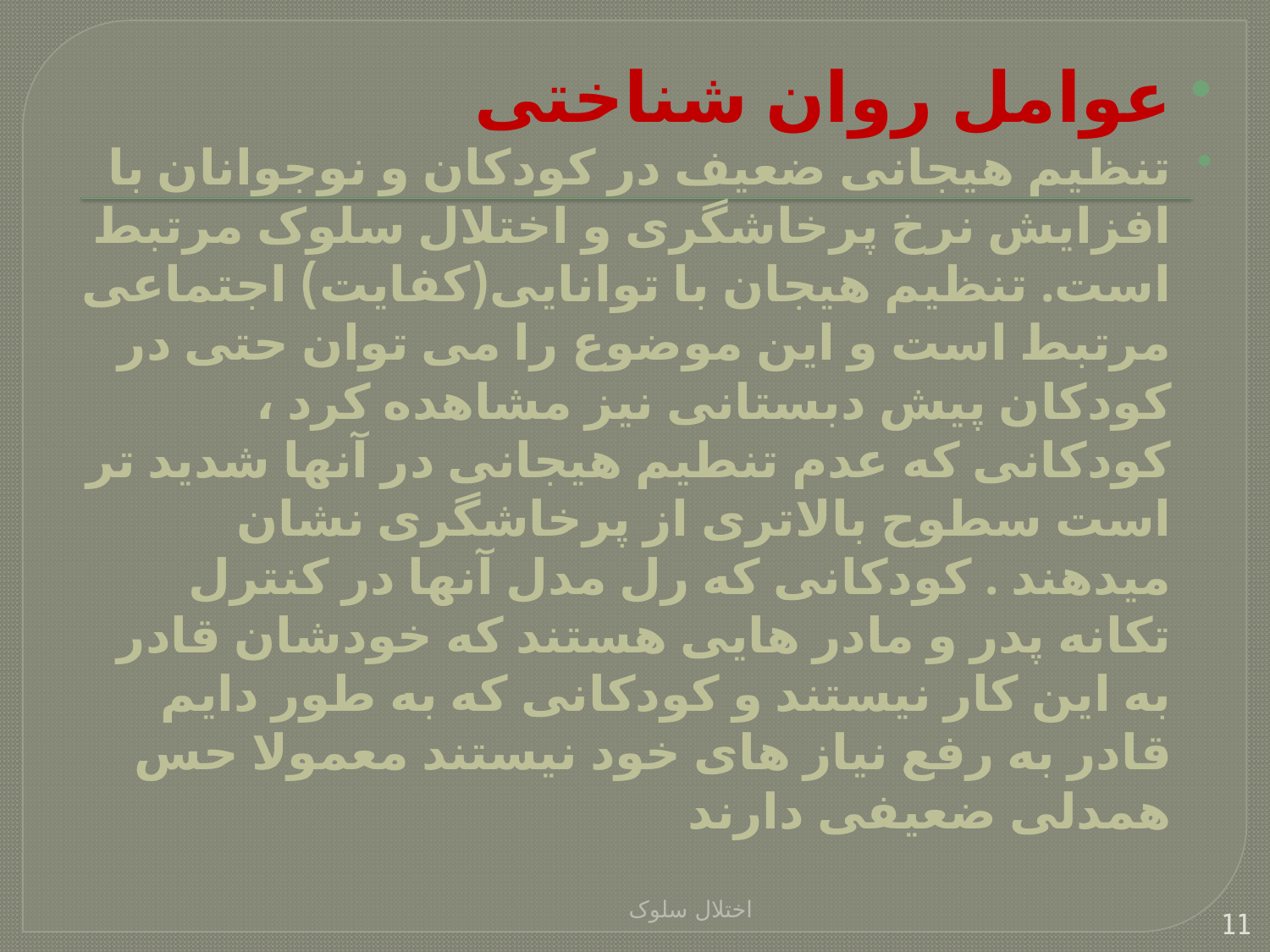

عوامل روان شناختی
تنظیم هیجانی ضعیف در کودکان و نوجوانان با افزایش نرخ پرخاشگری و اختلال سلوک مرتبط است. تنظیم هیجان با توانایی(کفایت) اجتماعی مرتبط است و این موضوع را می توان حتی در کودکان پیش دبستانی نیز مشاهده کرد ، کودکانی که عدم تنطیم هیجانی در آنها شدید تر است سطوح بالاتری از پرخاشگری نشان میدهند . کودکانی که رل مدل آنها در کنترل تکانه پدر و مادر هایی هستند که خودشان قادر به این کار نیستند و کودکانی که به طور دایم قادر به رفع نیاز های خود نیستند معمولا حس همدلی ضعیفی دارند
اختلال سلوک
11